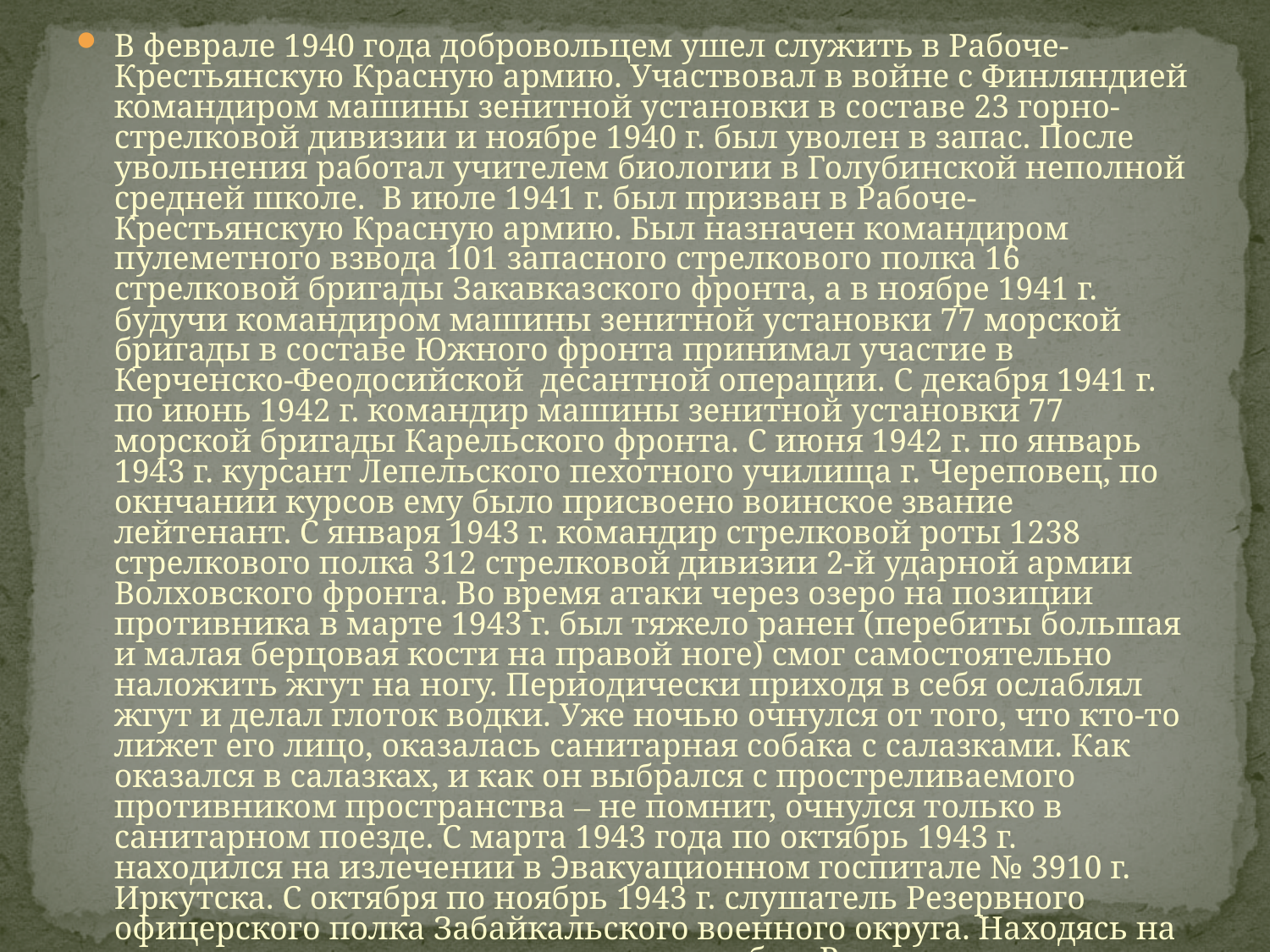

#
В феврале 1940 года добровольцем ушел служить в Рабоче-Крестьянскую Красную армию. Участвовал в войне с Финляндией командиром машины зенитной установки в составе 23 горно-стрелковой дивизии и ноябре 1940 г. был уволен в запас. После увольнения работал учителем биологии в Голубинской неполной средней школе.  В июле 1941 г. был призван в Рабоче-Крестьянскую Красную армию. Был назначен командиром пулеметного взвода 101 запасного стрелкового полка 16 стрелковой бригады Закавказского фронта, а в ноябре 1941 г. будучи командиром машины зенитной установки 77 морской бригады в составе Южного фронта принимал участие в Керченско-Феодосийской  десантной операции. С декабря 1941 г. по июнь 1942 г. командир машины зенитной установки 77 морской бригады Карельского фронта. С июня 1942 г. по январь 1943 г. курсант Лепельского пехотного училища г. Череповец, по окнчании курсов ему было присвоено воинское звание лейтенант. С января 1943 г. командир стрелковой роты 1238 стрелкового полка 312 стрелковой дивизии 2-й ударной армии Волховского фронта. Во время атаки через озеро на позиции противника в марте 1943 г. был тяжело ранен (перебиты большая и малая берцовая кости на правой ноге) смог самостоятельно наложить жгут на ногу. Периодически приходя в себя ослаблял жгут и делал глоток водки. Уже ночью очнулся от того, что кто-то лижет его лицо, оказалась санитарная собака с салазками. Как оказался в салазках, и как он выбрался с простреливаемого противником пространства – не помнит, очнулся только в санитарном поезде. С марта 1943 года по октябрь 1943 г. находился на излечении в Эвакуационном госпитале № 3910 г. Иркутска. С октября по ноябрь 1943 г. слушатель Резервного офицерского полка Забайкальского военного округа. Находясь на излечении в госпитале и проходя службу в Резервном полку сумел окончить заочное отделение Центральной юридической школы с присвоением квалификации Юрист.